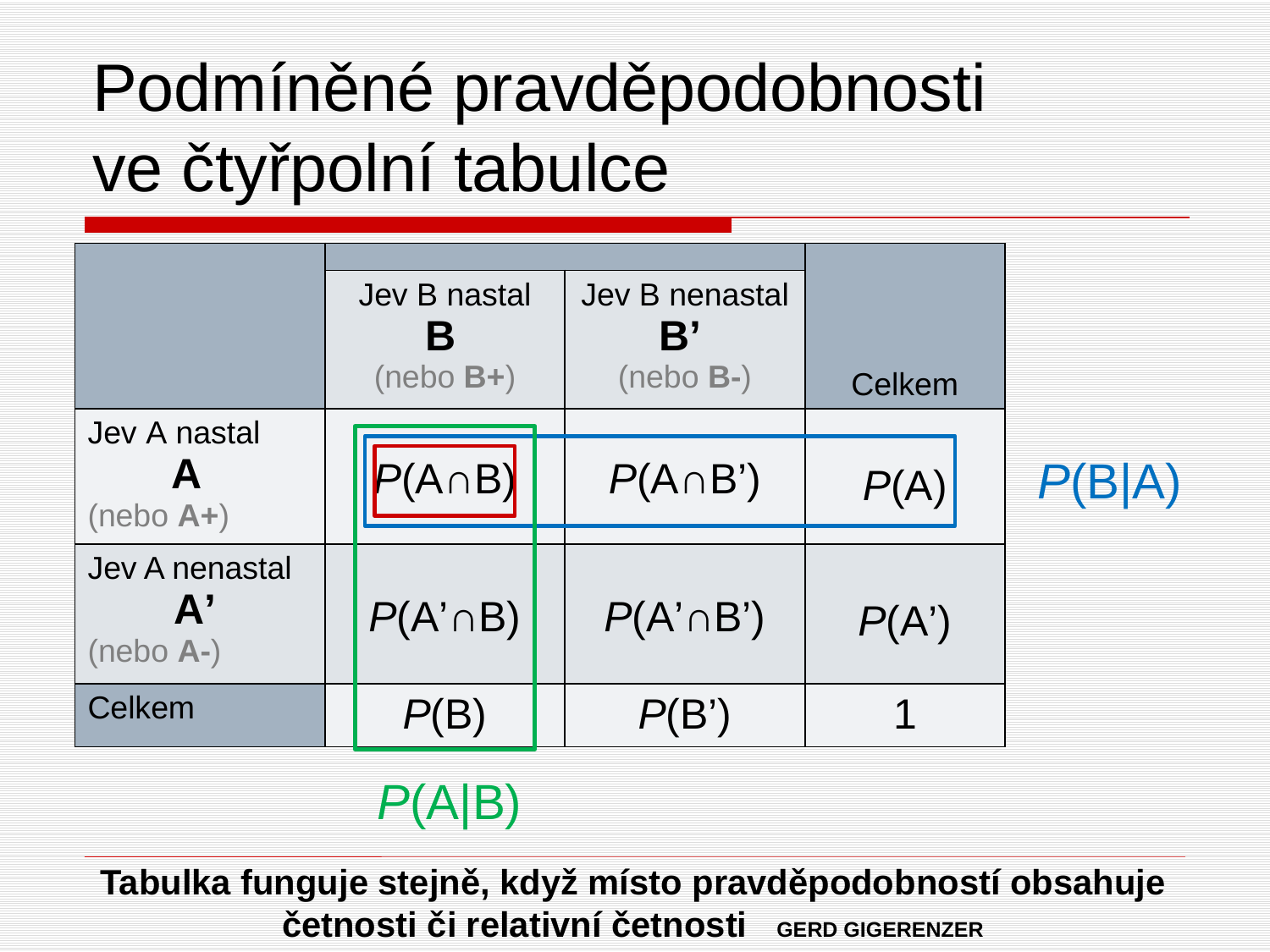

# Podmíněné pravděpodobnosti ve čtyřpolní tabulce
|  |  |  | Celkem |
| --- | --- | --- | --- |
|  | Jev B nastal B (nebo B+) | Jev B nenastal B’ (nebo B-) |  |
| Jev A nastal A (nebo A+) | P(A∩B) | P(A∩B’) | P(A) |
| Jev A nenastal A’ (nebo A-) | P(A’∩B) | P(A’∩B’) | P(A’) |
| Celkem | P(B) | P(B’) | 1 |

P(B|A)

P(A|B)
Tabulka funguje stejně, když místo pravděpodobností obsahuje četnosti či relativní četnosti   GERD GIGERENZER